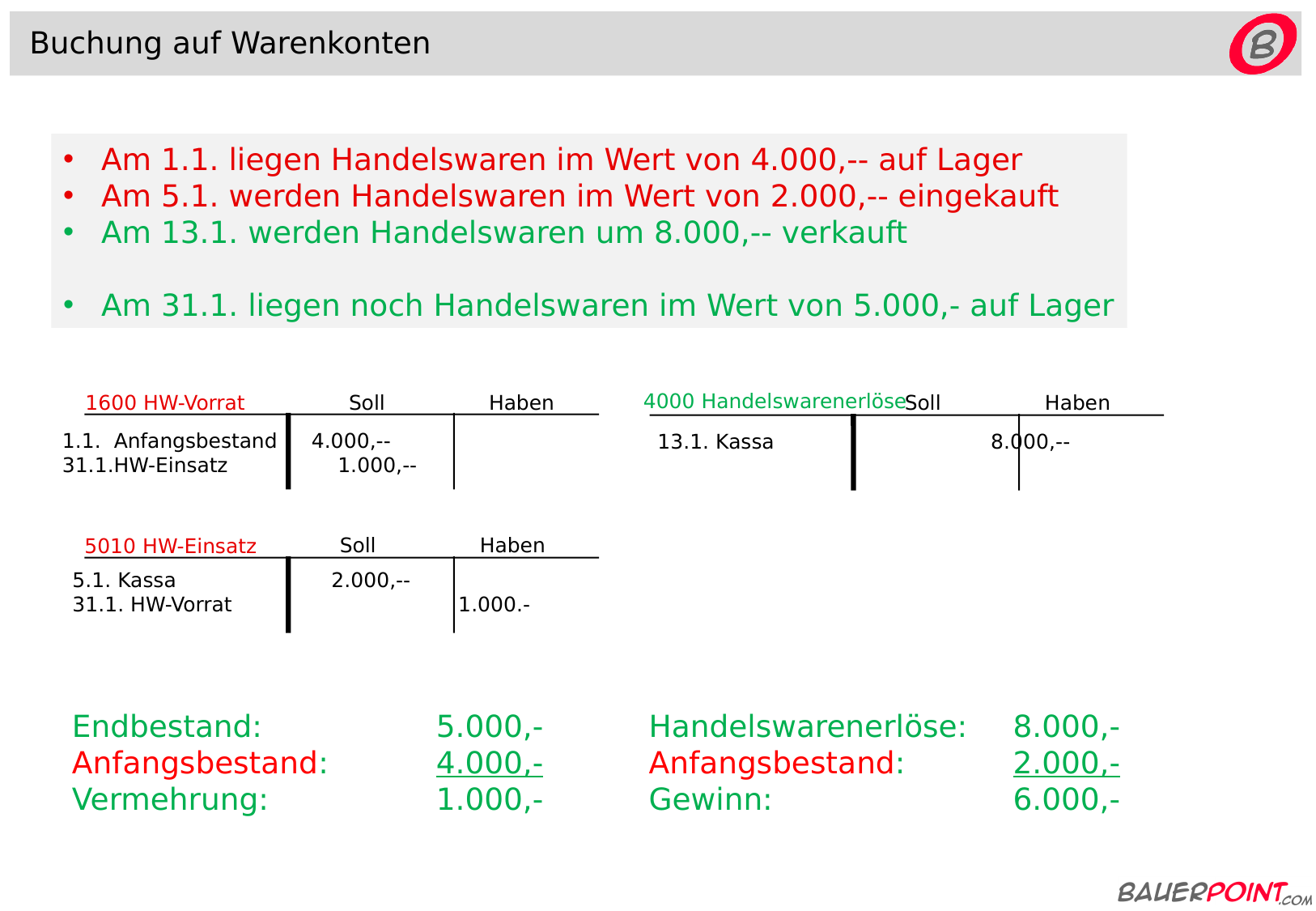

Buchung auf Warenkonten
Am 1.1. liegen Handelswaren im Wert von 4.000,-- auf Lager
Am 5.1. werden Handelswaren im Wert von 2.000,-- eingekauft
Am 13.1. werden Handelswaren um 8.000,-- verkauft
Am 31.1. liegen noch Handelswaren im Wert von 5.000,- auf Lager
     Soll	         Haben
     Soll	         Haben
4000 Handelswarenerlöse
1600 HW-Vorrat

1.1.  Anfangsbestand	 4.000,--
31.1.HW-Einsatz                 1.000,--
13.1. Kassa		              8.000,--
     Soll	         Haben
5010 HW-Einsatz

5.1. Kassa                        2.000,--
31.1. HW-Vorrat                                   1.000.-
Endbestand:		5.000,-
Anfangsbestand:	4.000,-
Vermehrung:		1.000,-
Handelswarenerlöse:	8.000,-
Anfangsbestand:	2.000,-
Gewinn:		6.000,-